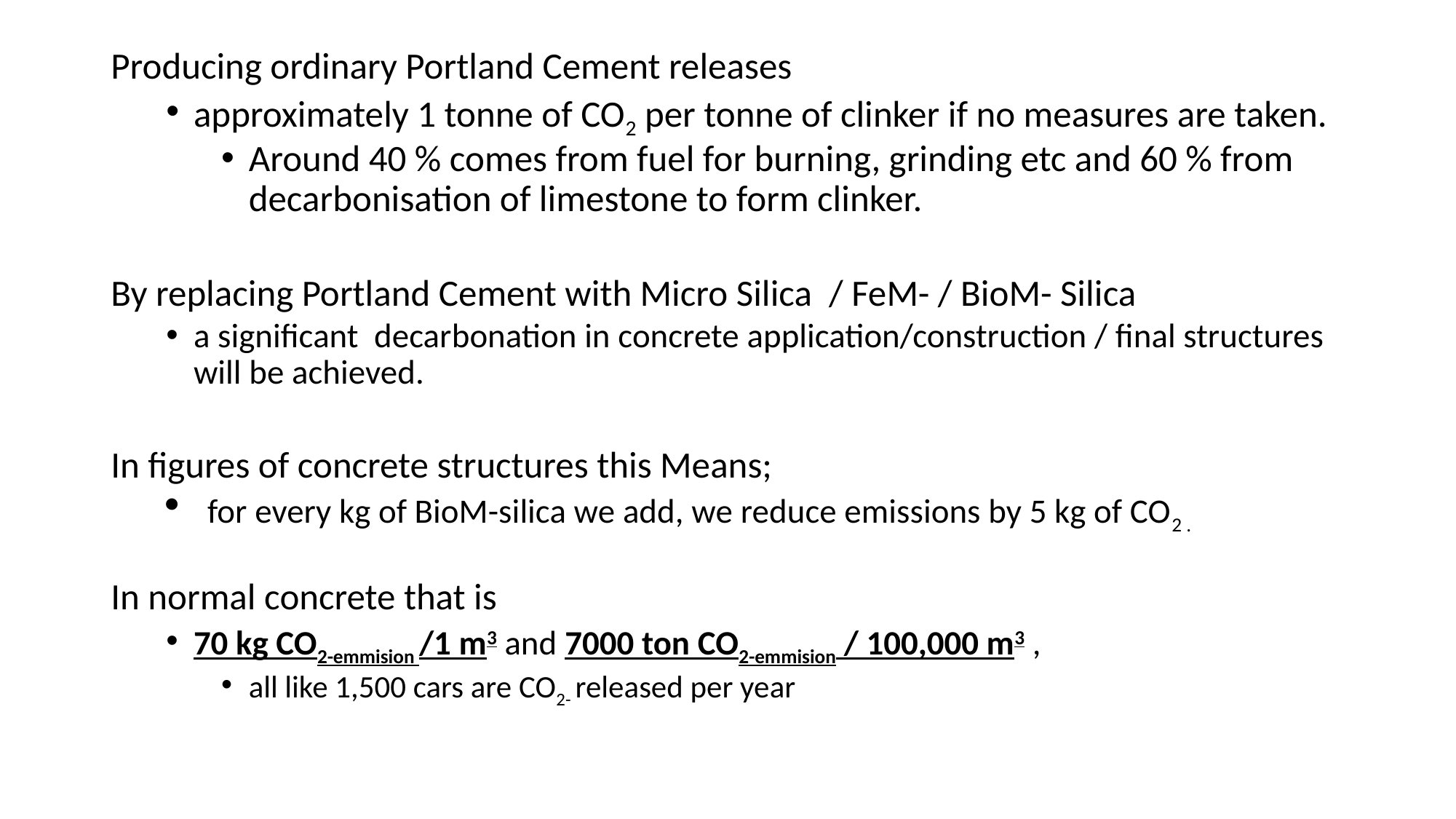

Producing ordinary Portland Cement releases
approximately 1 tonne of CO2 per tonne of clinker if no measures are taken.
Around 40 % comes from fuel for burning, grinding etc and 60 % from decarbonisation of limestone to form clinker.

By replacing Portland Cement with Micro Silica  / FeM- / BioM- Silica
a significant  decarbonation in concrete application/construction / final structures will be achieved.

In figures of concrete structures this Means;
for every kg of BioM-silica we add, we reduce emissions by 5 kg of CO2 .

In normal concrete that is
70 kg CO2-emmision /1 m3 and 7000 ton CO2-emmision / 100,000 m3 ,
all like 1,500 cars are CO2- released per year